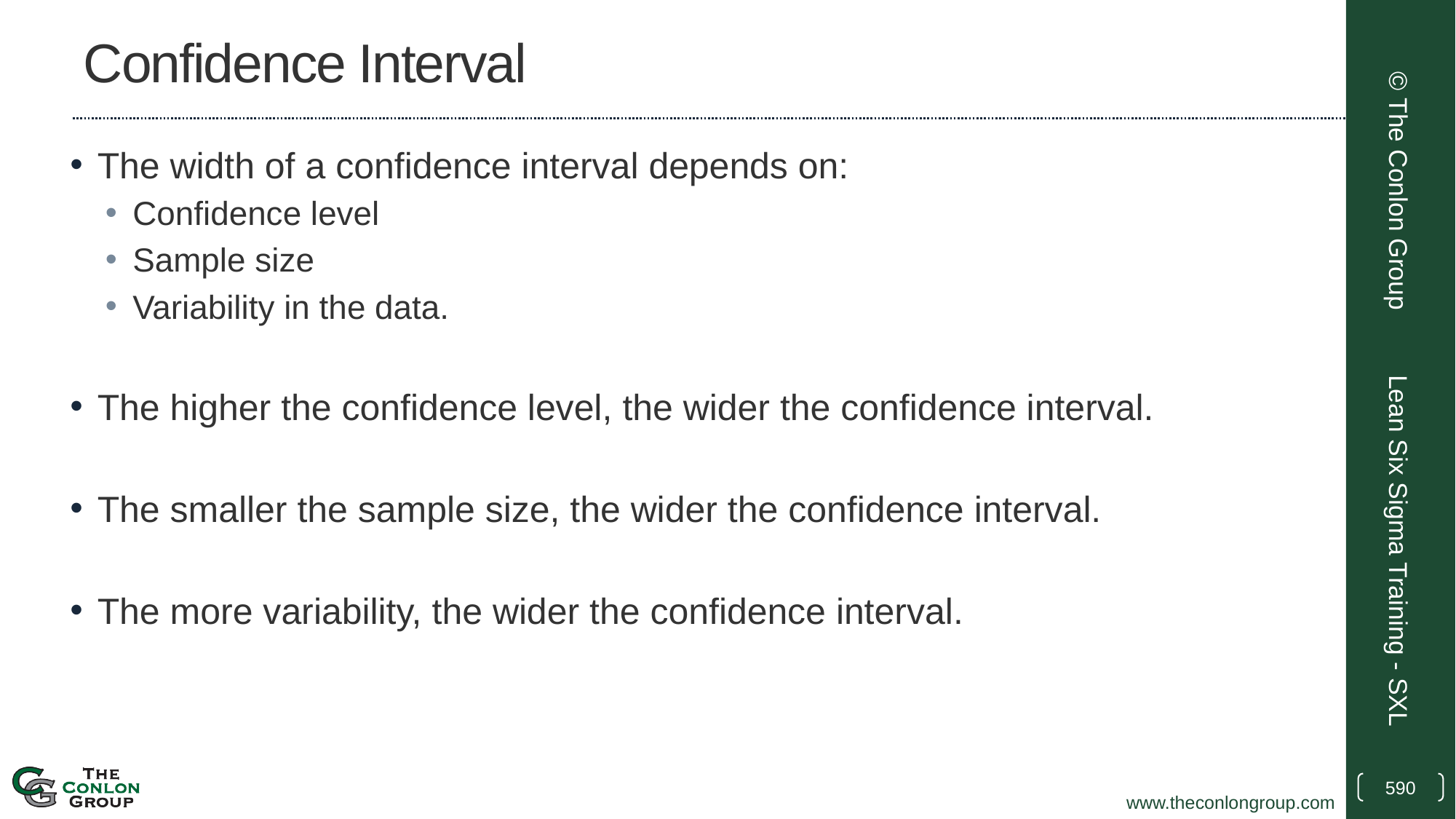

# Confidence Interval
The width of a confidence interval depends on:
Confidence level
Sample size
Variability in the data.

The higher the confidence level, the wider the confidence interval.

The smaller the sample size, the wider the confidence interval.

The more variability, the wider the confidence interval.

© The Conlon Group
Lean Six Sigma Training - SXL
590